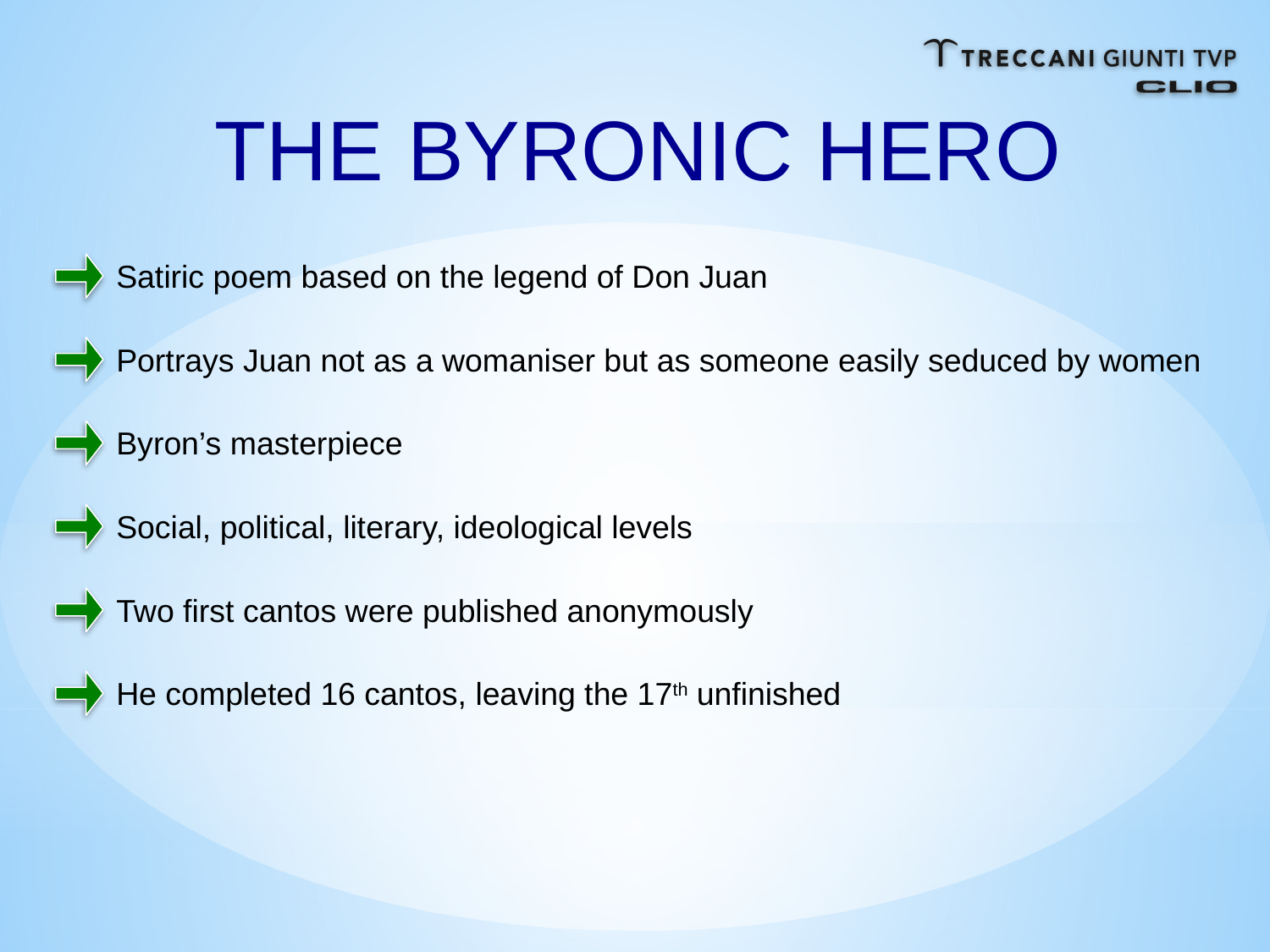

THE BYRONIC HERO
Satiric poem based on the legend of Don Juan

Portrays Juan not as a womaniser but as someone easily seduced by women

Byron’s masterpiece

Social, political, literary, ideological levels

Two first cantos were published anonymously

He completed 16 cantos, leaving the 17th unfinished